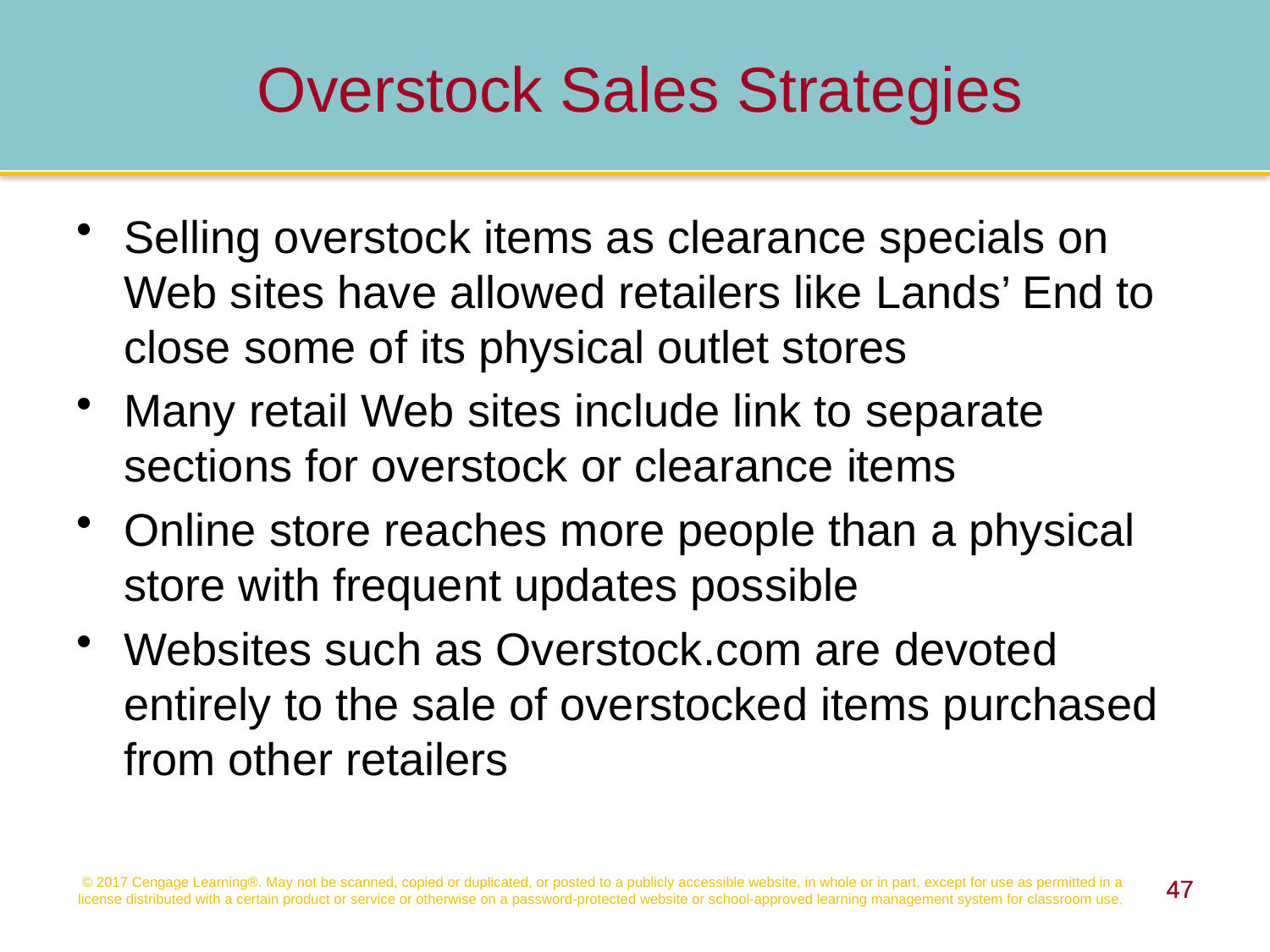

Overstock Sales Strategies
Selling overstock items as clearance specials on Web sites have allowed retailers like Lands’ End to close some of its physical outlet stores
Many retail Web sites include link to separate sections for overstock or clearance items
Online store reaches more people than a physical store with frequent updates possible
Websites such as Overstock.com are devoted entirely to the sale of overstocked items purchased from other retailers
© 2017 Cengage Learning®. May not be scanned, copied or duplicated, or posted to a publicly accessible website, in whole or in part, except for use as permitted in a license distributed with a certain product or service or otherwise on a password-protected website or school-approved learning management system for classroom use.
47
47